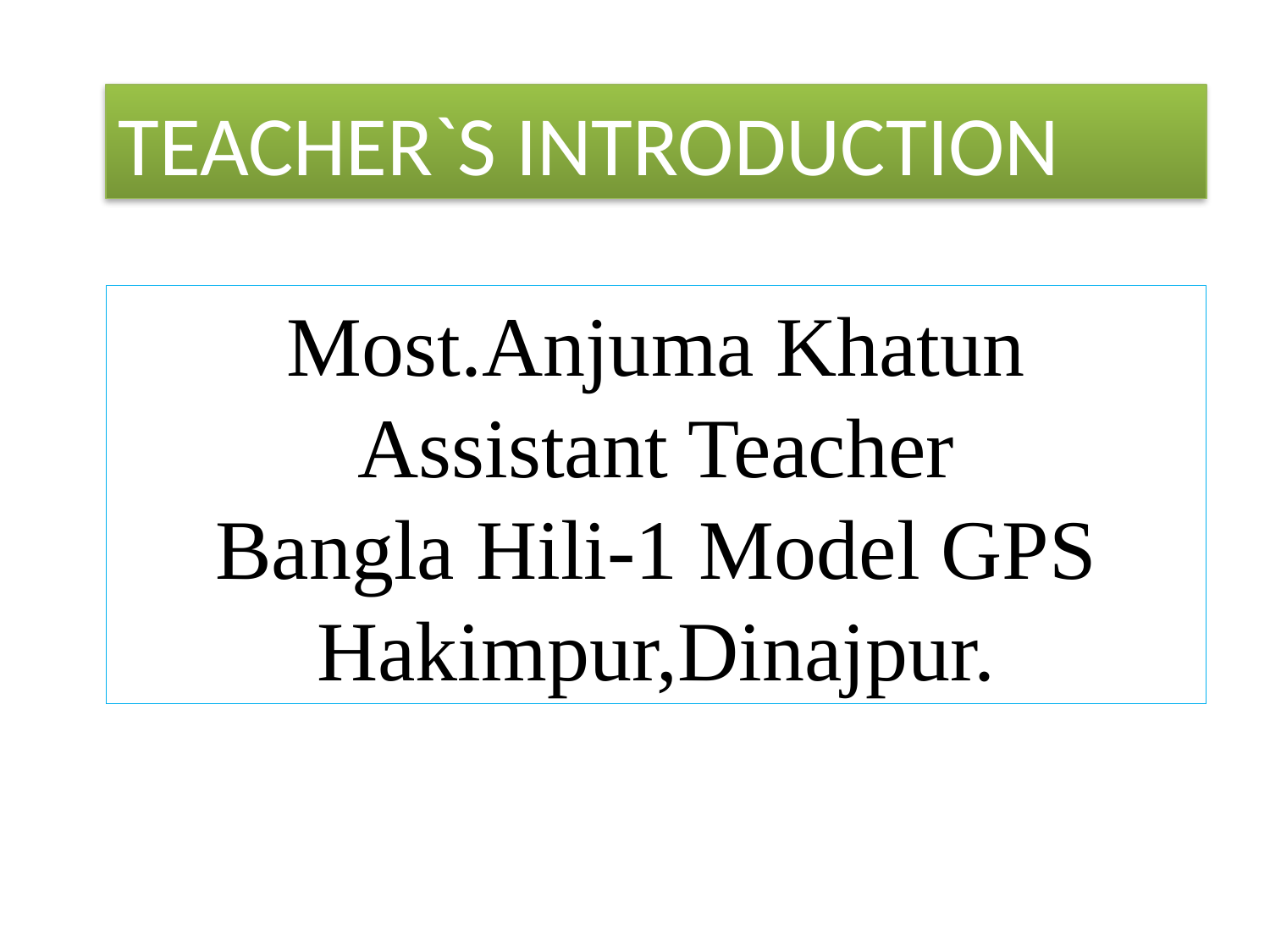

TEACHER`S INTRODUCTION
Most.Anjuma Khatun
Assistant Teacher
Bangla Hili-1 Model GPS
Hakimpur,Dinajpur.